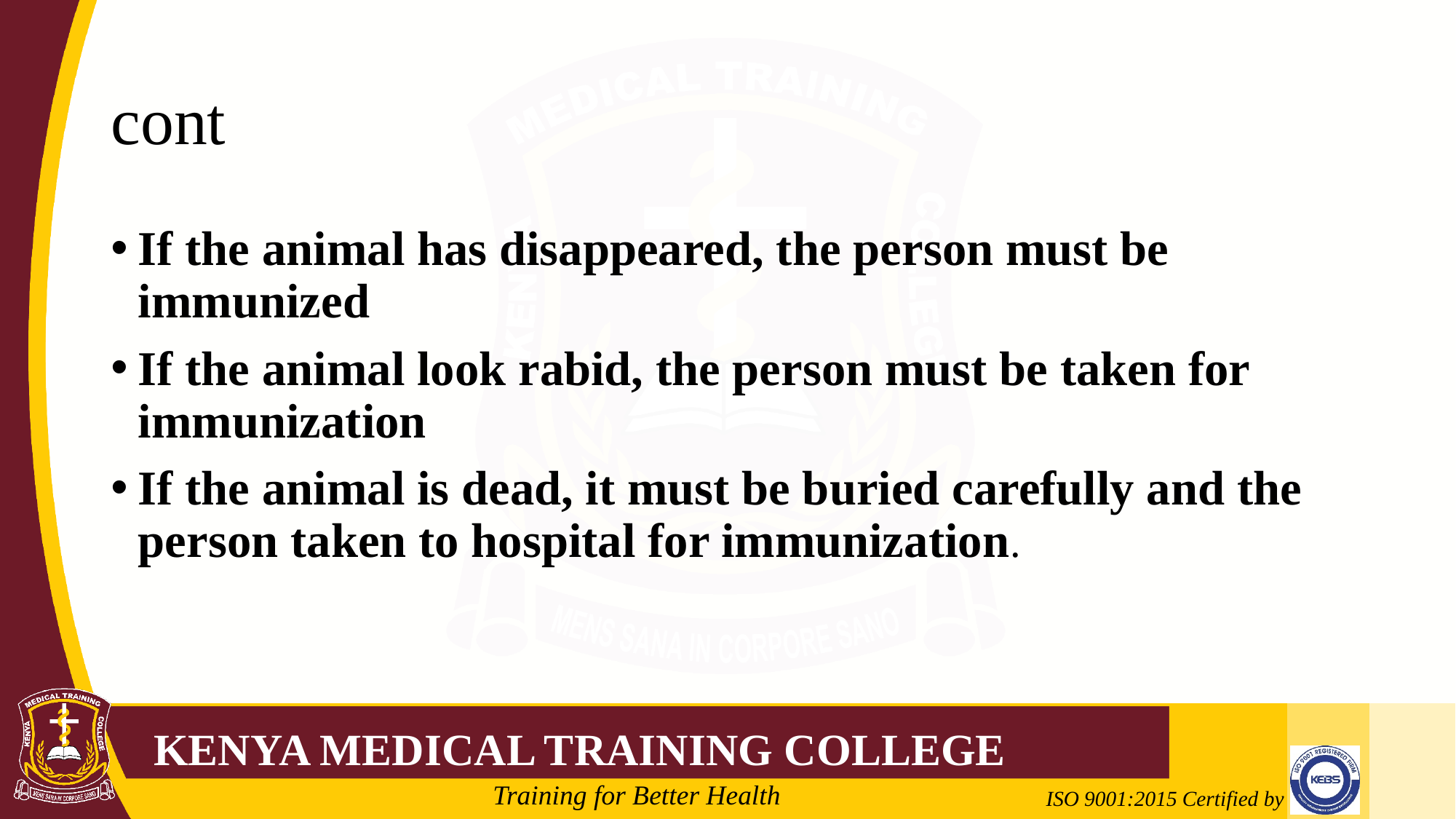

# cont
If the animal has disappeared, the person must be immunized
If the animal look rabid, the person must be taken for immunization
If the animal is dead, it must be buried carefully and the person taken to hospital for immunization.